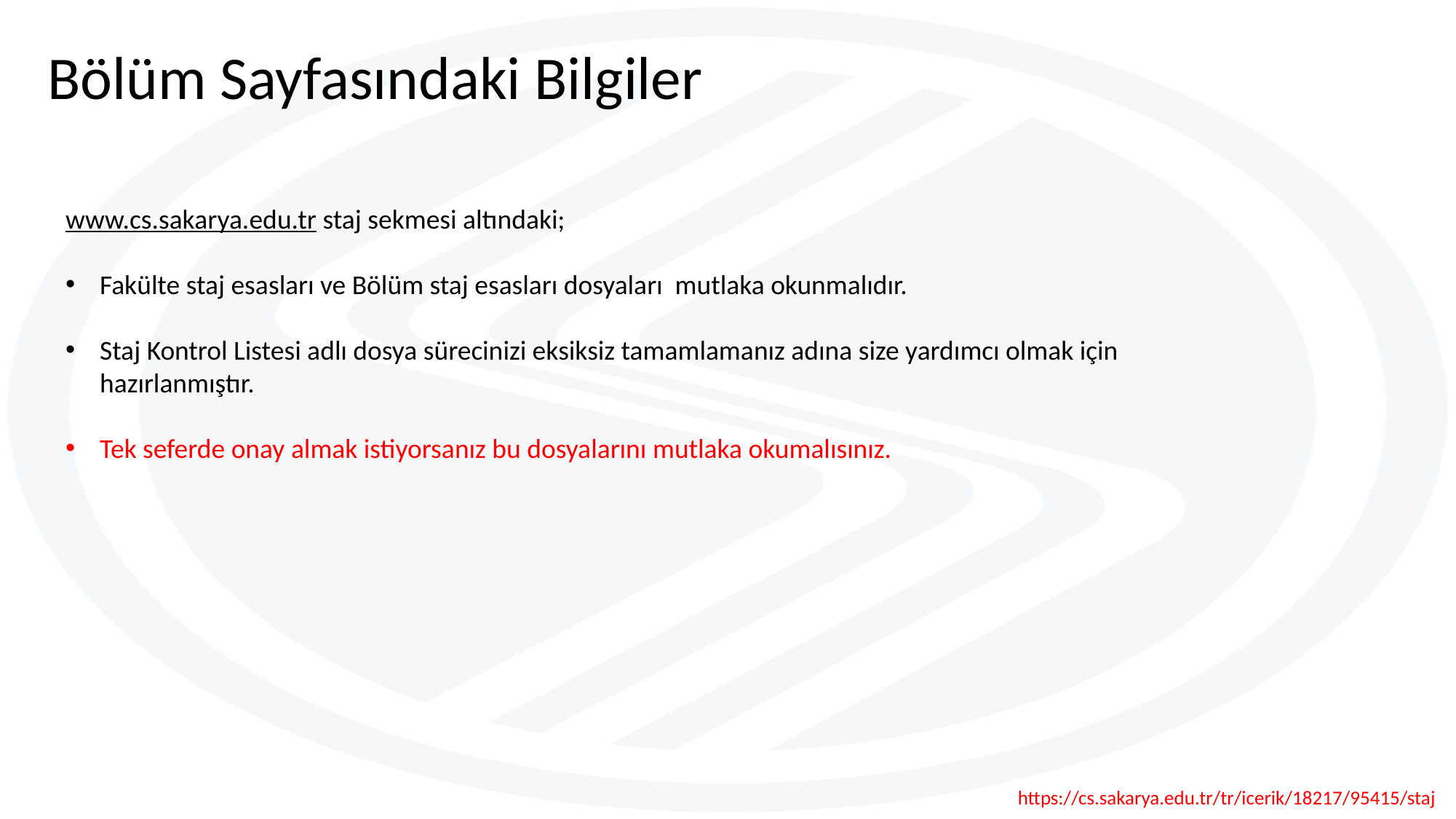

# Bölüm Sayfasındaki Bilgiler
www.cs.sakarya.edu.tr staj sekmesi altındaki;

Fakülte staj esasları ve Bölüm staj esasları dosyaları  mutlaka okunmalıdır.

Staj Kontrol Listesi adlı dosya sürecinizi eksiksiz tamamlamanız adına size yardımcı olmak için hazırlanmıştır.

Tek seferde onay almak istiyorsanız bu dosyalarını mutlaka okumalısınız.
https://cs.sakarya.edu.tr/tr/icerik/18217/95415/staj